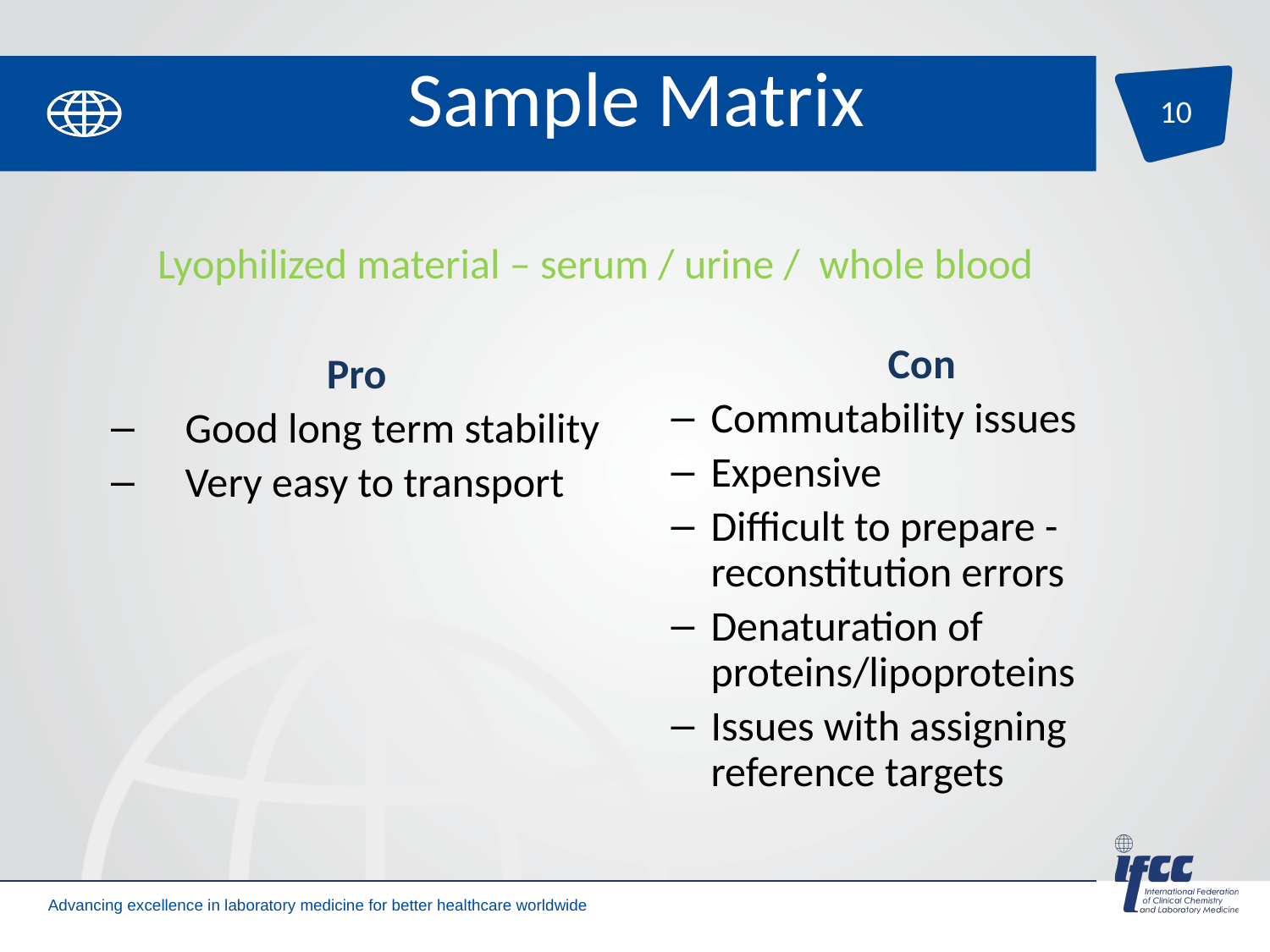

# Sample Matrix
Lyophilized material – serum / urine /  whole blood
Con
Commutability issues
Expensive
Difficult to prepare - reconstitution errors
Denaturation of proteins/lipoproteins
Issues with assigning reference targets
Pro
Good long term stability
Very easy to transport